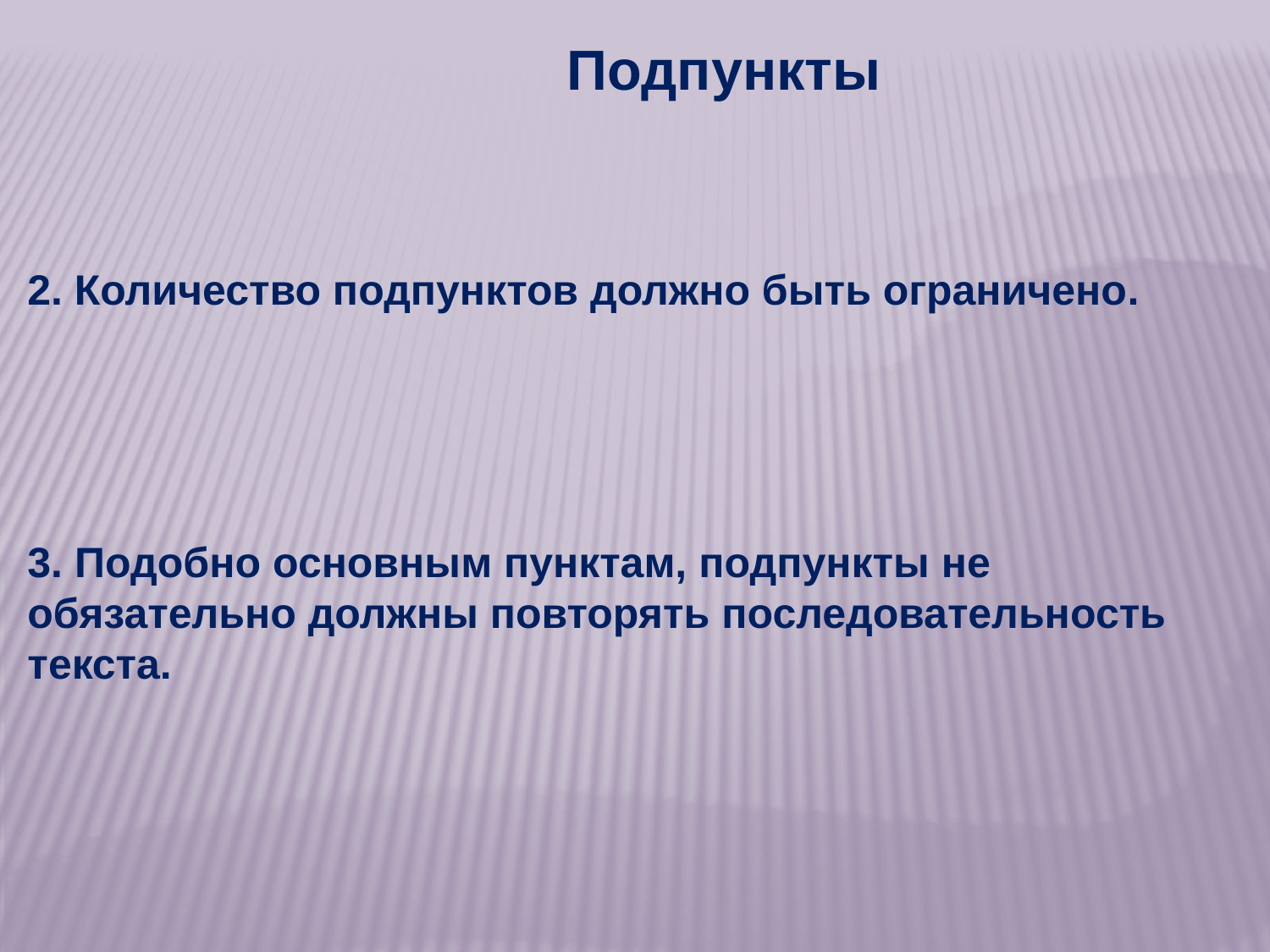

Подпункты
2. Количество подпунктов должно быть ограничено.

3. Подобно основным пунктам, подпункты не обязательно должны повторять последовательность текста.